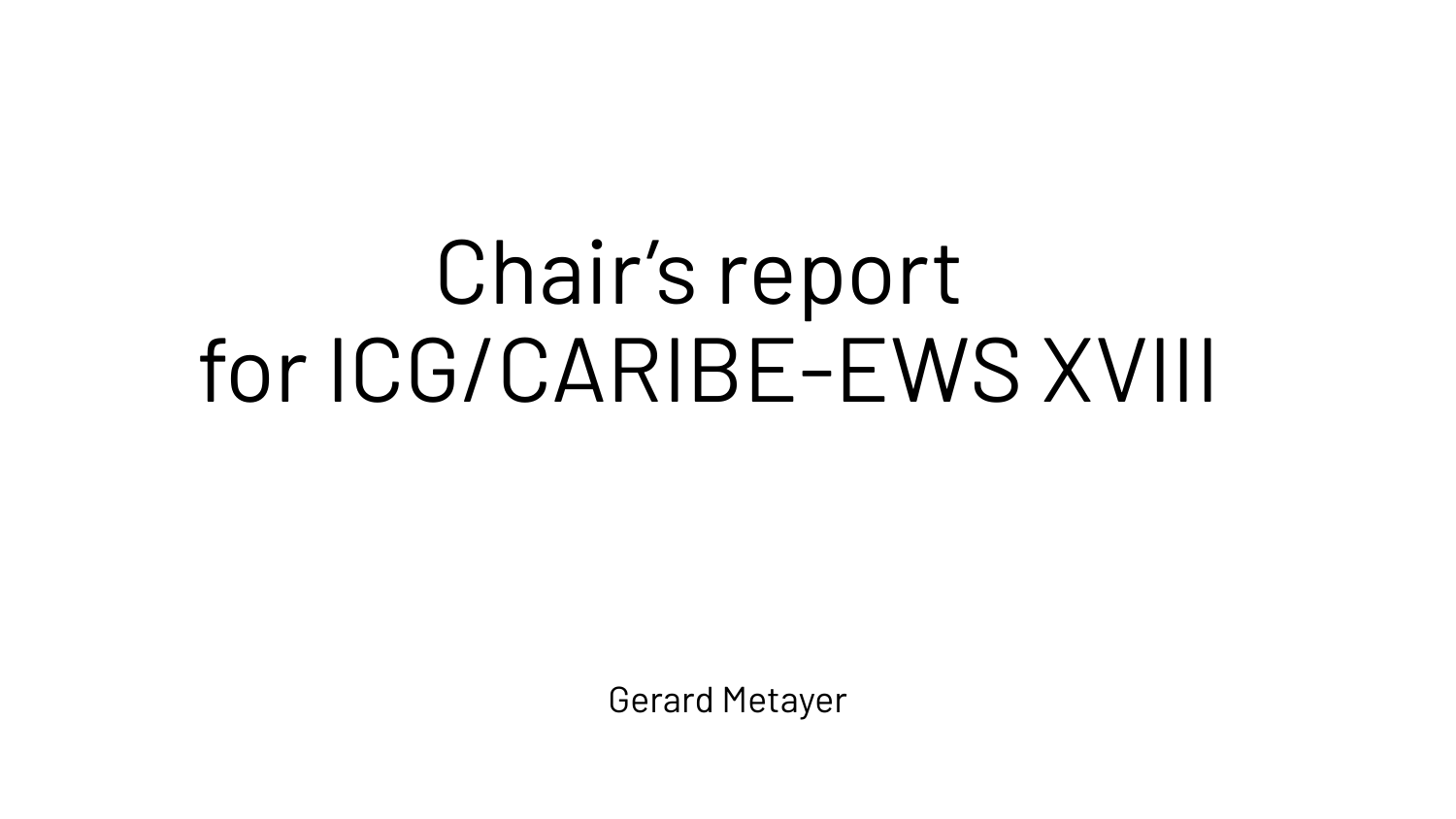

# Chair’s report for ICG/CARIBE-EWS XVIII
Gerard Metayer